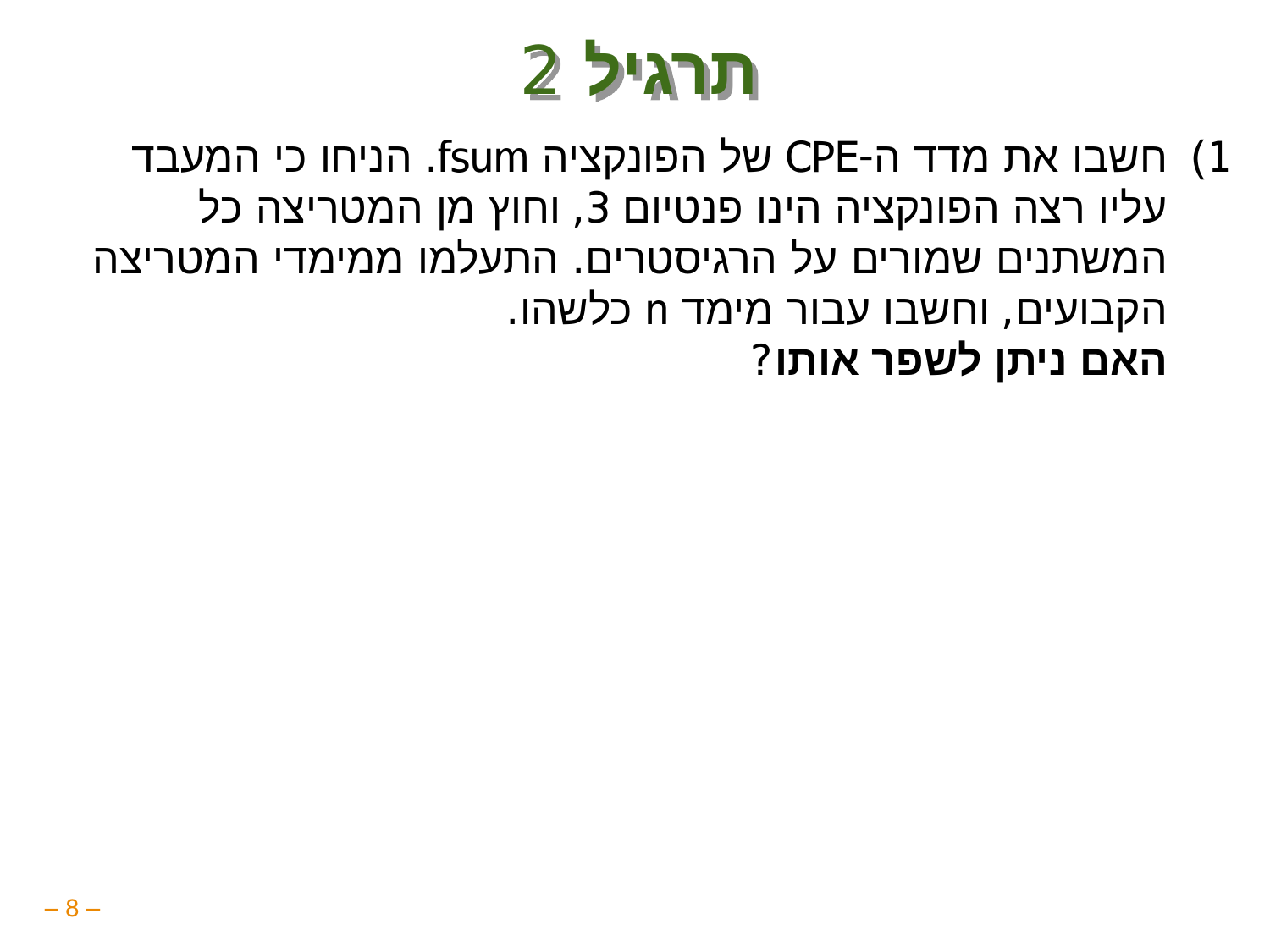

# תרגיל 2
חשבו את מדד ה-CPE של הפונקציה fsum. הניחו כי המעבד עליו רצה הפונקציה הינו פנטיום 3, וחוץ מן המטריצה כל המשתנים שמורים על הרגיסטרים. התעלמו ממימדי המטריצה הקבועים, וחשבו עבור מימד n כלשהו.
האם ניתן לשפר אותו?